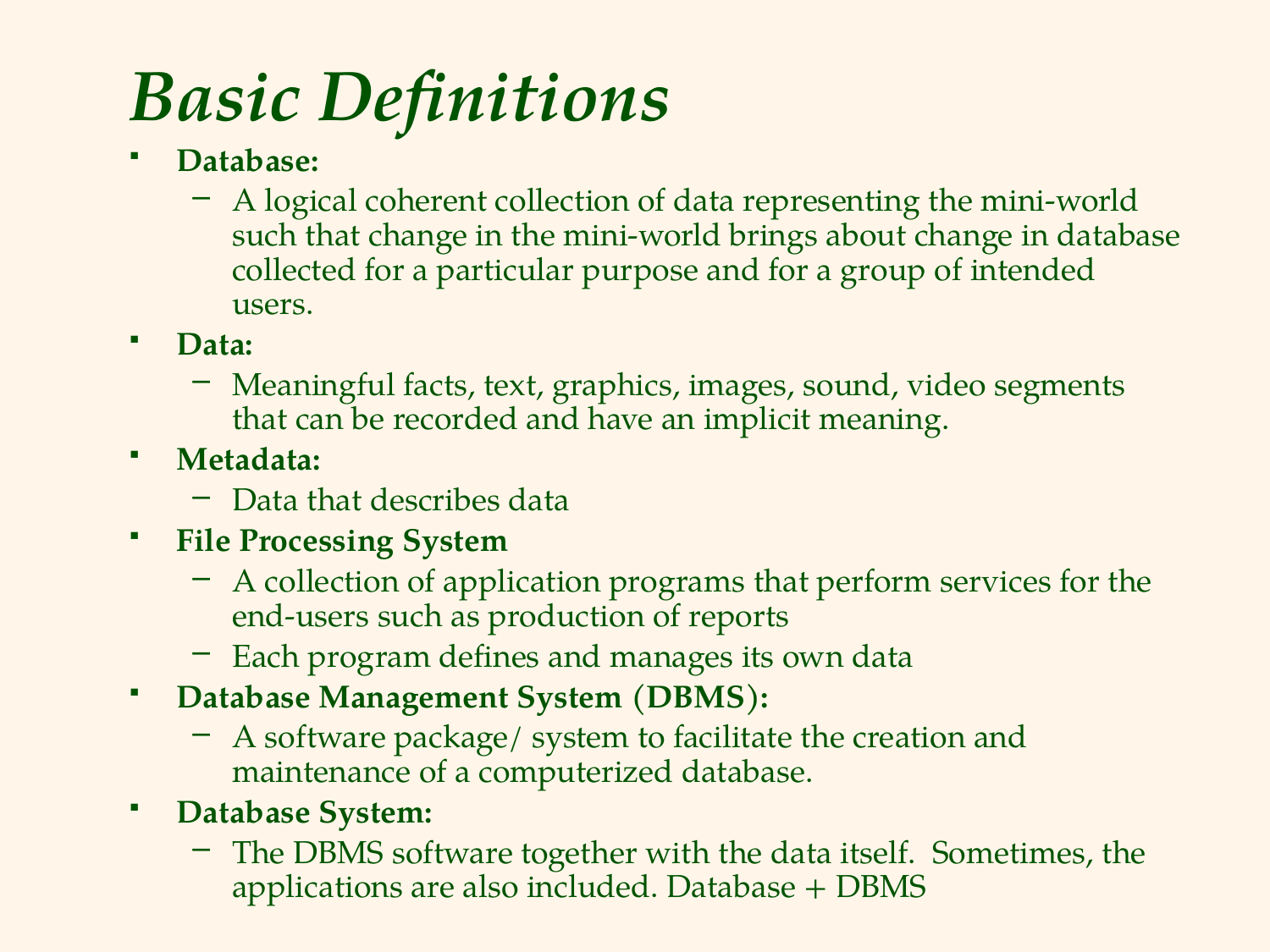

# Basic Definitions
Database:
A logical coherent collection of data representing the mini-world such that change in the mini-world brings about change in database collected for a particular purpose and for a group of intended users.
Data:
Meaningful facts, text, graphics, images, sound, video segments that can be recorded and have an implicit meaning.
Metadata:
Data that describes data
File Processing System
A collection of application programs that perform services for the end-users such as production of reports
Each program defines and manages its own data
Database Management System (DBMS):
A software package/ system to facilitate the creation and maintenance of a computerized database.
Database System:
The DBMS software together with the data itself.  Sometimes, the applications are also included. Database + DBMS